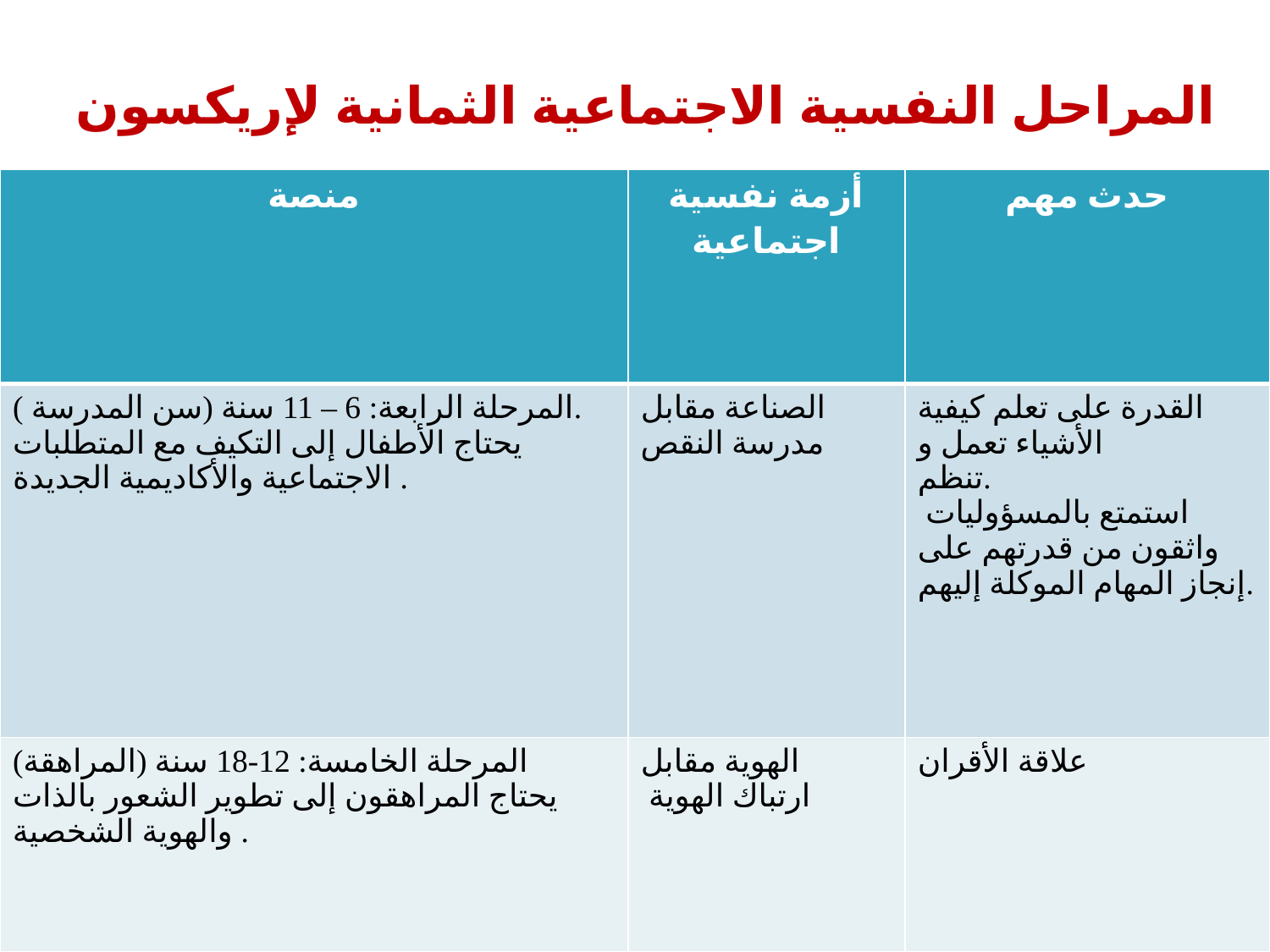

# المراحل النفسية الاجتماعية الثمانية لإريكسون
| منصة | أزمة نفسية اجتماعية | حدث مهم |
| --- | --- | --- |
| المرحلة الرابعة: 6 – 11 سنة (سن المدرسة ). يحتاج الأطفال إلى التكيف مع المتطلبات الاجتماعية والأكاديمية الجديدة . | الصناعة مقابل مدرسة النقص | القدرة على تعلم كيفية الأشياء تعمل و تنظم. استمتع بالمسؤوليات واثقون من قدرتهم على إنجاز المهام الموكلة إليهم. |
| المرحلة الخامسة: 12-18 سنة (المراهقة) يحتاج المراهقون إلى تطوير الشعور بالذات والهوية الشخصية . | الهوية مقابل ارتباك الهوية | علاقة الأقران |